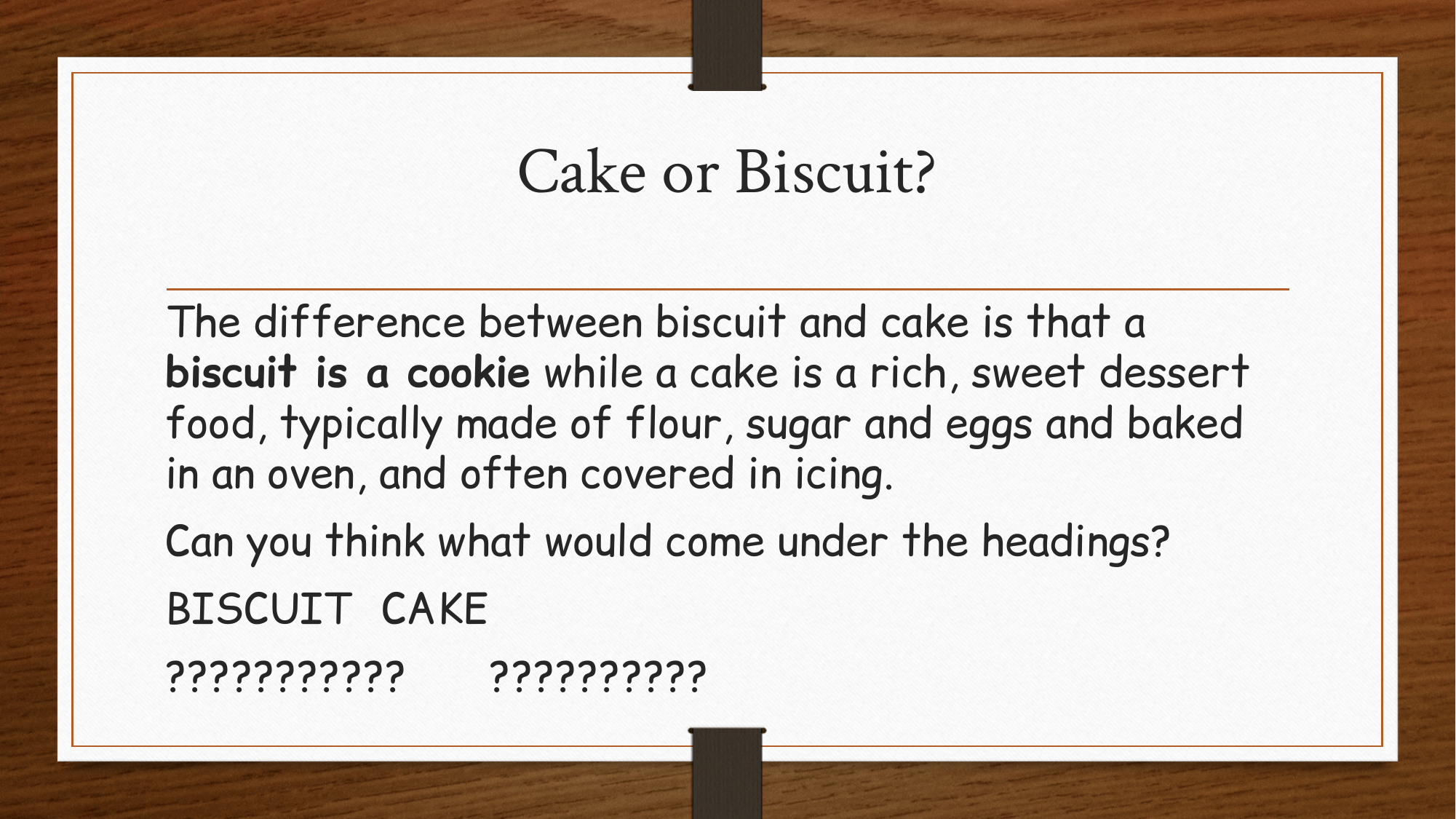

# Cake or Biscuit?
The difference between biscuit and cake is that a biscuit is a cookie while a cake is a rich, sweet dessert food, typically made of flour, sugar and eggs and baked in an oven, and often covered in icing.
Can you think what would come under the headings?
BISCUIT														CAKE
???????????											??????????